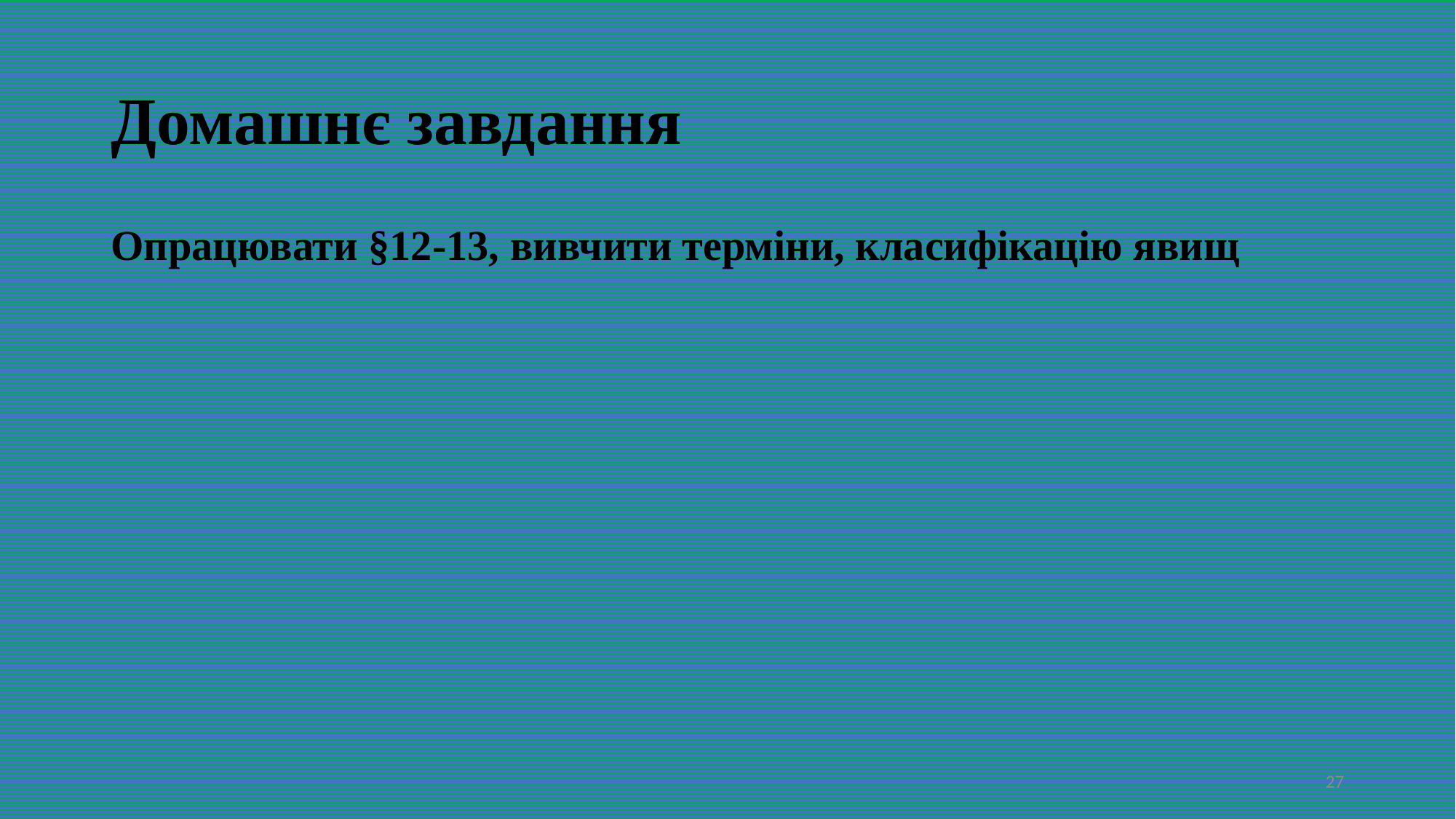

# Домашнє завдання
Опрацювати §12-13, вивчити терміни, класифікацію явищ
27